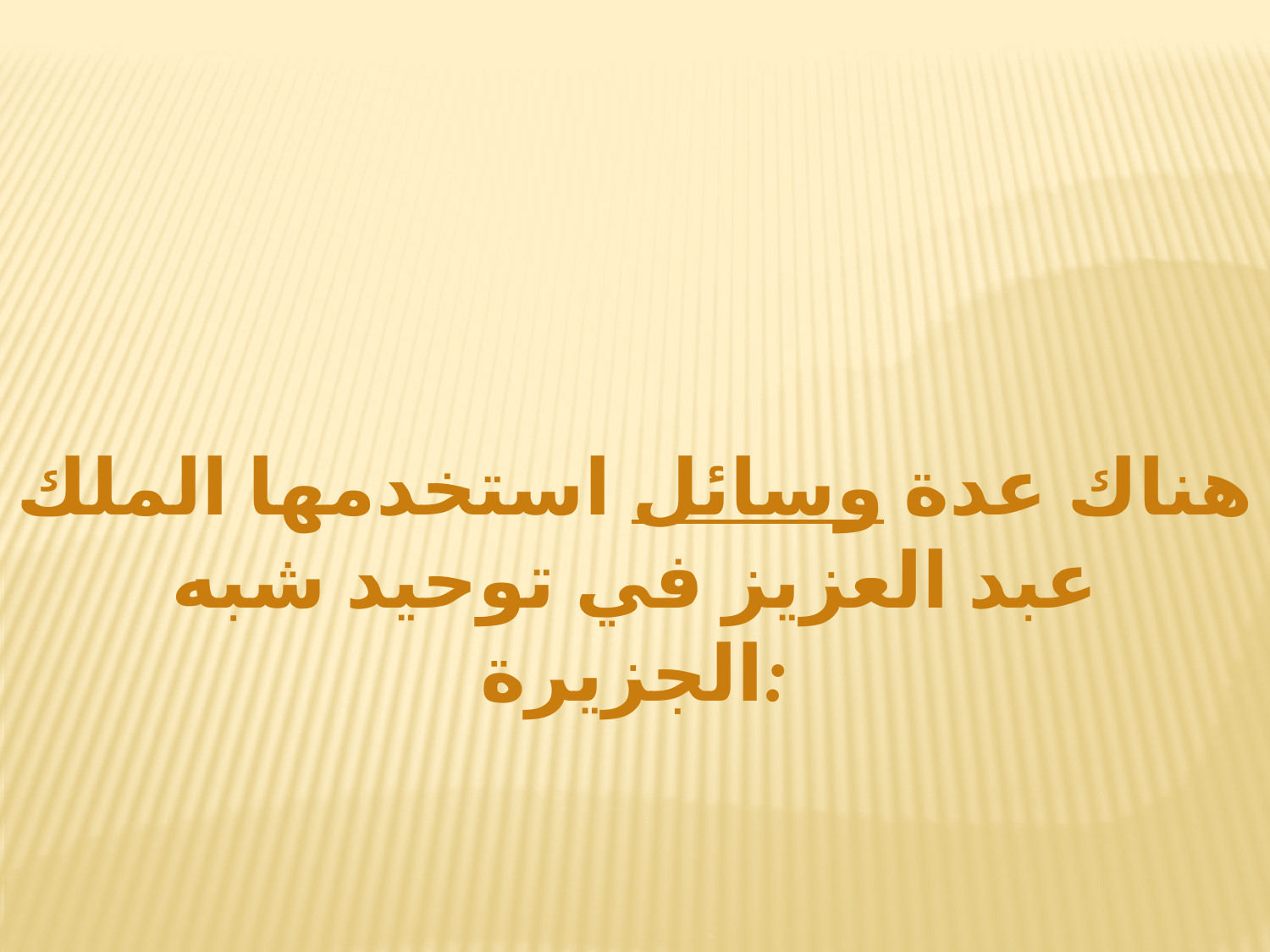

هناك عدة وسائل استخدمها الملك عبد العزيز في توحيد شبه الجزيرة: